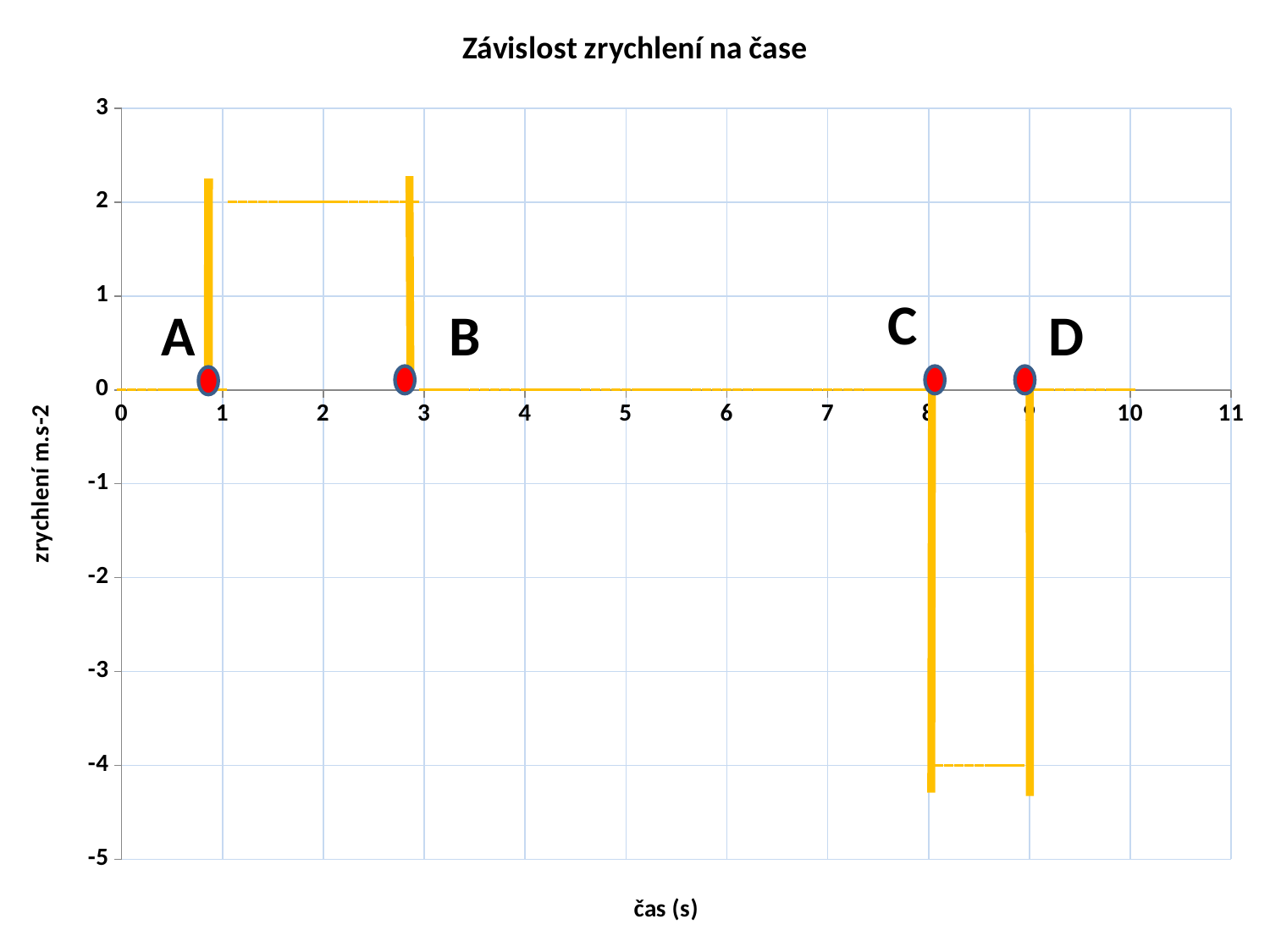

### Chart: Závislost zrychlení na čase

| Category | a |
|---|---|